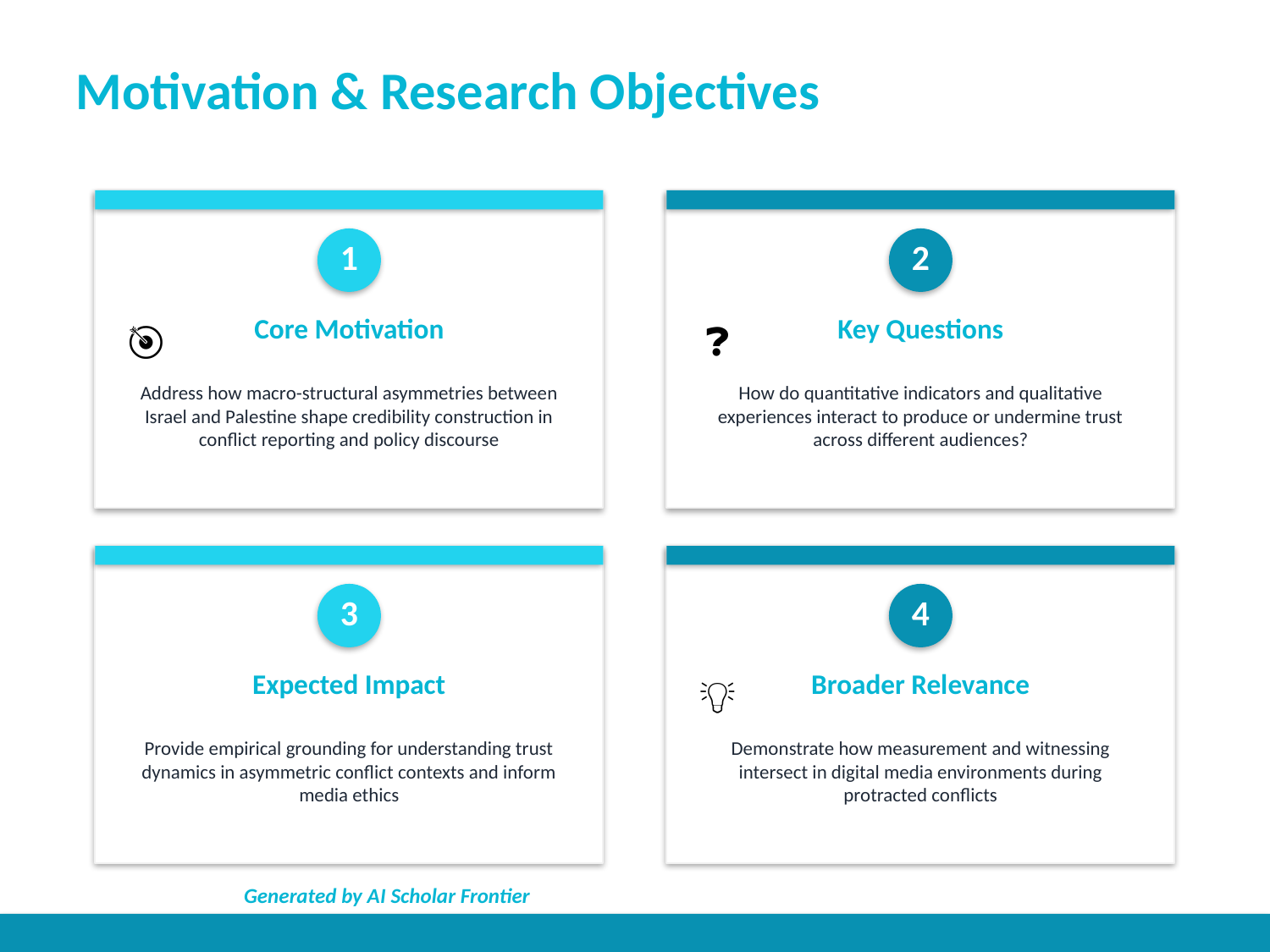

Motivation & Research Objectives

1

2
Core Motivation
Key Questions
🎯
❓
Address how macro-structural asymmetries between Israel and Palestine shape credibility construction in conflict reporting and policy discourse
How do quantitative indicators and qualitative experiences interact to produce or undermine trust across different audiences?

3

4
Expected Impact
Broader Relevance
💡
Provide empirical grounding for understanding trust dynamics in asymmetric conflict contexts and inform media ethics
Demonstrate how measurement and witnessing intersect in digital media environments during protracted conflicts
Generated by AI Scholar Frontier